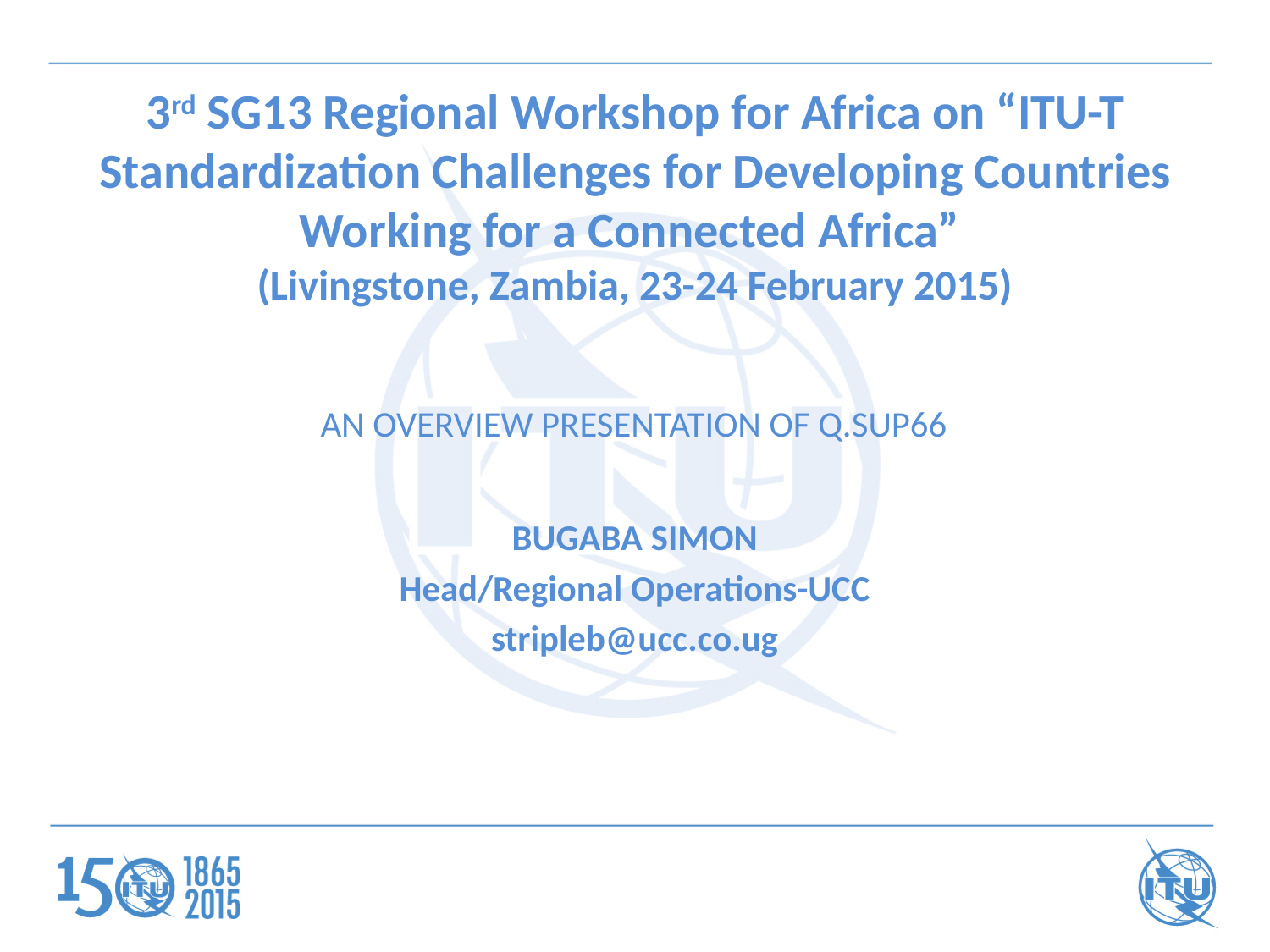

# 3rd SG13 Regional Workshop for Africa on “ITU-T Standardization Challenges for Developing Countries Working for a Connected Africa” (Livingstone, Zambia, 23-24 February 2015)
AN OVERVIEW PRESENTATION OF Q.SUP66

BUGABA SIMON
Head/Regional Operations-UCC
stripleb@ucc.co.ug